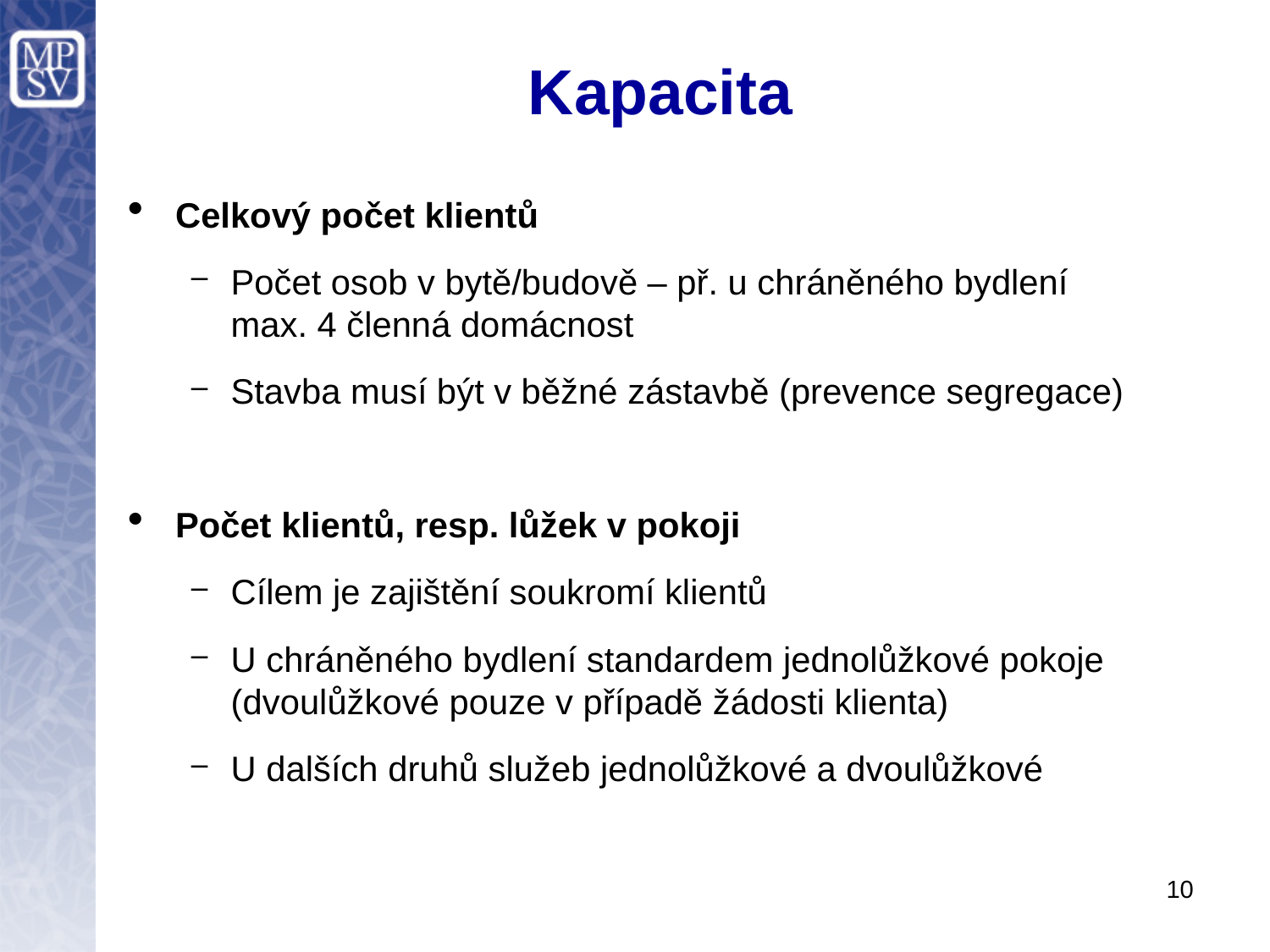

# Kapacita
Celkový počet klientů
Počet osob v bytě/budově – př. u chráněného bydlení
max. 4 členná domácnost
Stavba musí být v běžné zástavbě (prevence segregace)

Počet klientů, resp. lůžek v pokoji
Cílem je zajištění soukromí klientů
U chráněného bydlení standardem jednolůžkové pokoje (dvoulůžkové pouze v případě žádosti klienta)
U dalších druhů služeb jednolůžkové a dvoulůžkové

10